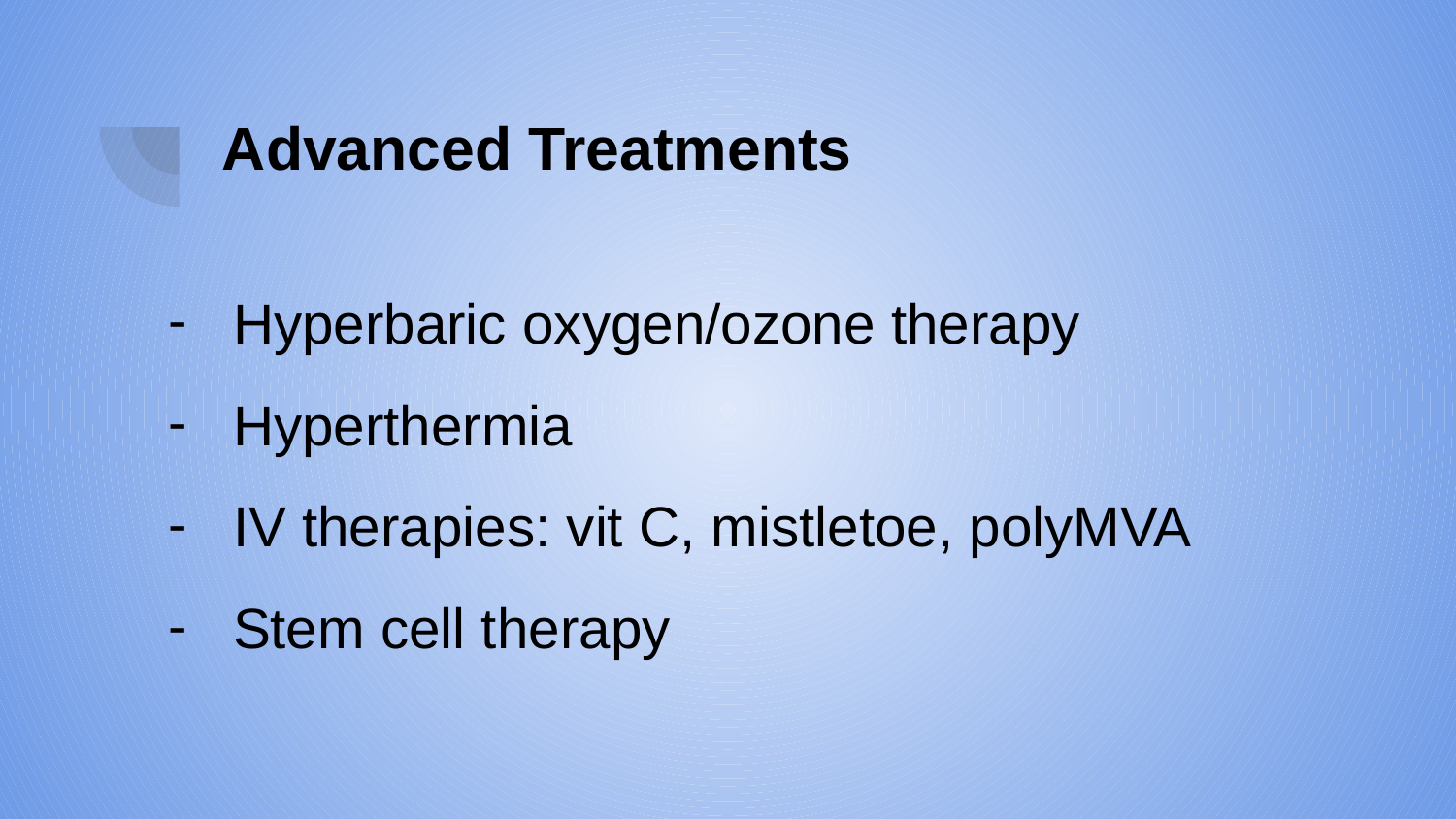

# Advanced Treatments
Hyperbaric oxygen/ozone therapy
Hyperthermia
IV therapies: vit C, mistletoe, polyMVA
Stem cell therapy